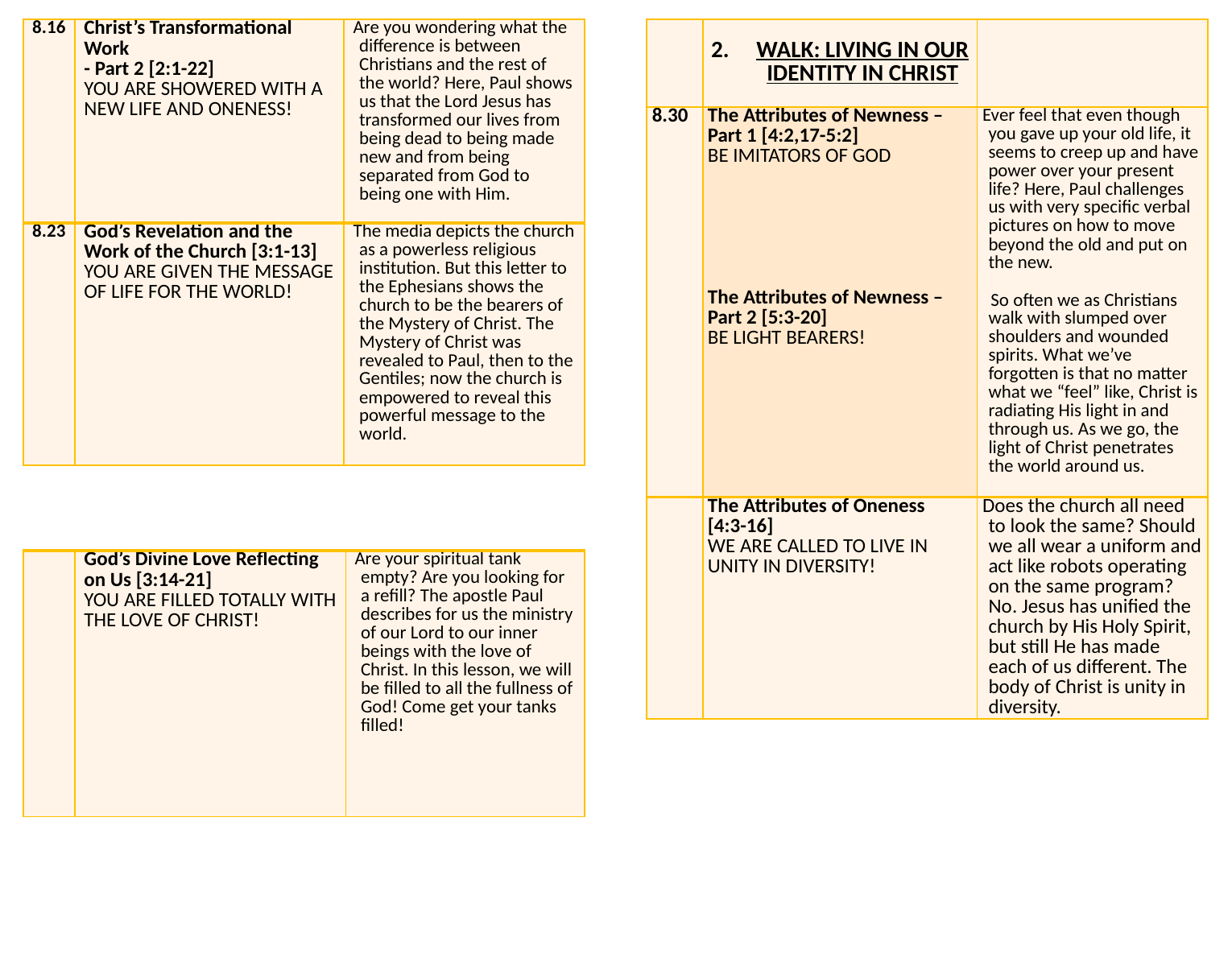

| 8.16 | Christ’s Transformational Work - Part 2 [2:1-22] You are showered with a New Life and Oneness! | Are you wondering what the difference is between Christians and the rest of the world? Here, Paul shows us that the Lord Jesus has transformed our lives from being dead to being made new and from being separated from God to being one with Him. |
| --- | --- | --- |
| 8.23 | God’s Revelation and the Work of the Church [3:1-13] You are given the Message of Life for the world! | The media depicts the church as a powerless religious institution. But this letter to the Ephesians shows the church to be the bearers of the Mystery of Christ. The Mystery of Christ was revealed to Paul, then to the Gentiles; now the church is empowered to reveal this powerful message to the world. |
|  | Walk: Living in Our Identity in Christ |  |
| --- | --- | --- |
| 8.30 | The Attributes of Newness – Part 1 [4:2,17-5:2] Be Imitators of God             The Attributes of Newness – Part 2 [5:3-20] Be Light Bearers! | Ever feel that even though you gave up your old life, it seems to creep up and have power over your present life? Here, Paul challenges us with very specific verbal pictures on how to move beyond the old and put on the new.   So often we as Christians walk with slumped over shoulders and wounded spirits. What we’ve forgotten is that no matter what we “feel” like, Christ is radiating His light in and through us. As we go, the light of Christ penetrates the world around us. |
|  | The Attributes of Oneness [4:3-16] We are called to live in unity in diversity! | Does the church all need to look the same? Should we all wear a uniform and act like robots operating on the same program? No. Jesus has unified the church by His Holy Spirit, but still He has made each of us different. The body of Christ is unity in diversity. |
|  | God’s Divine Love Reflecting on Us [3:14-21] You are filled totally with the Love of Christ! | Are your spiritual tank empty? Are you looking for a refill? The apostle Paul describes for us the ministry of our Lord to our inner beings with the love of Christ. In this lesson, we will be filled to all the fullness of God! Come get your tanks filled! |
| --- | --- | --- |